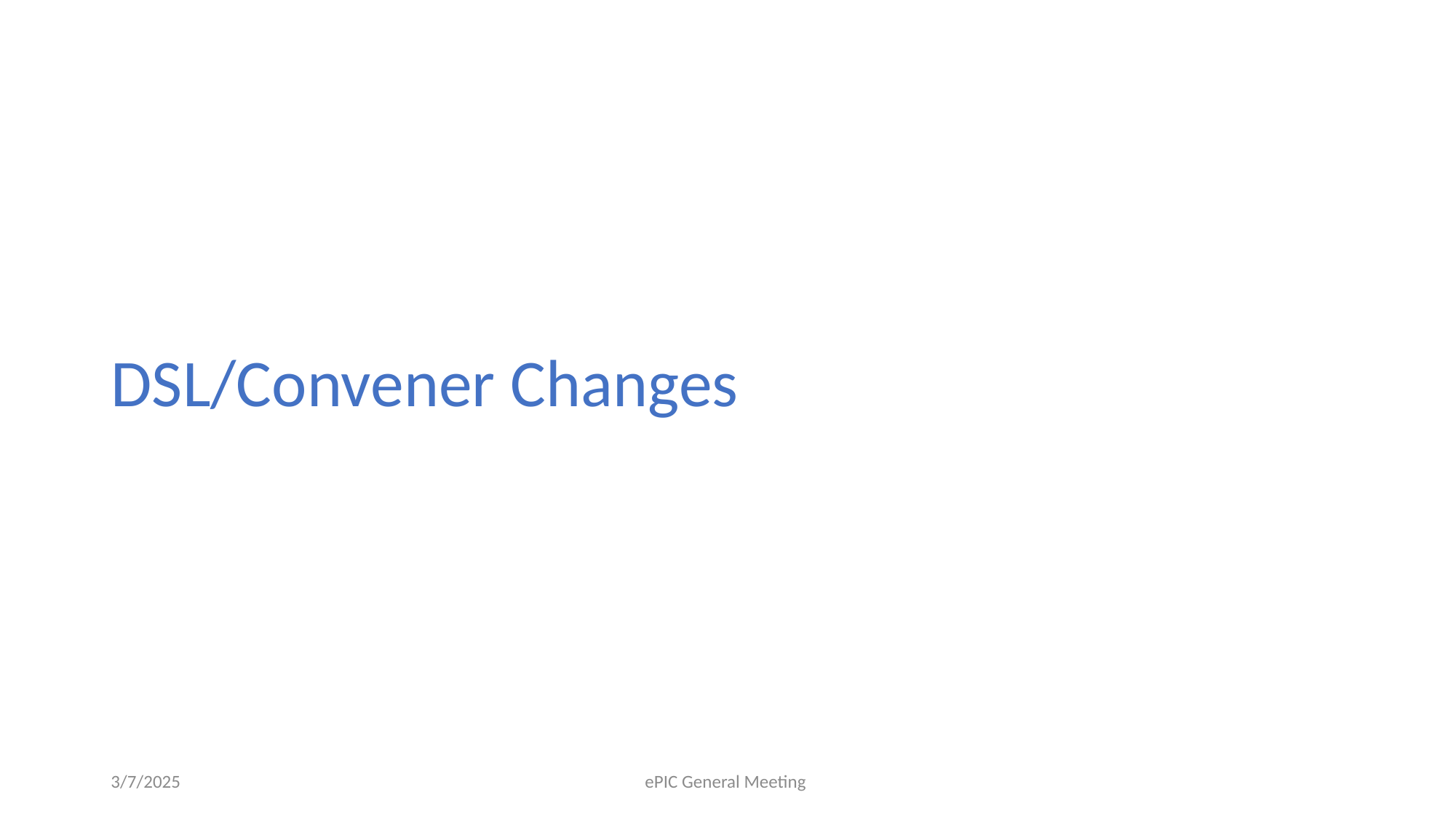

# DSL/Convener Changes
3/7/2025
ePIC General Meeting